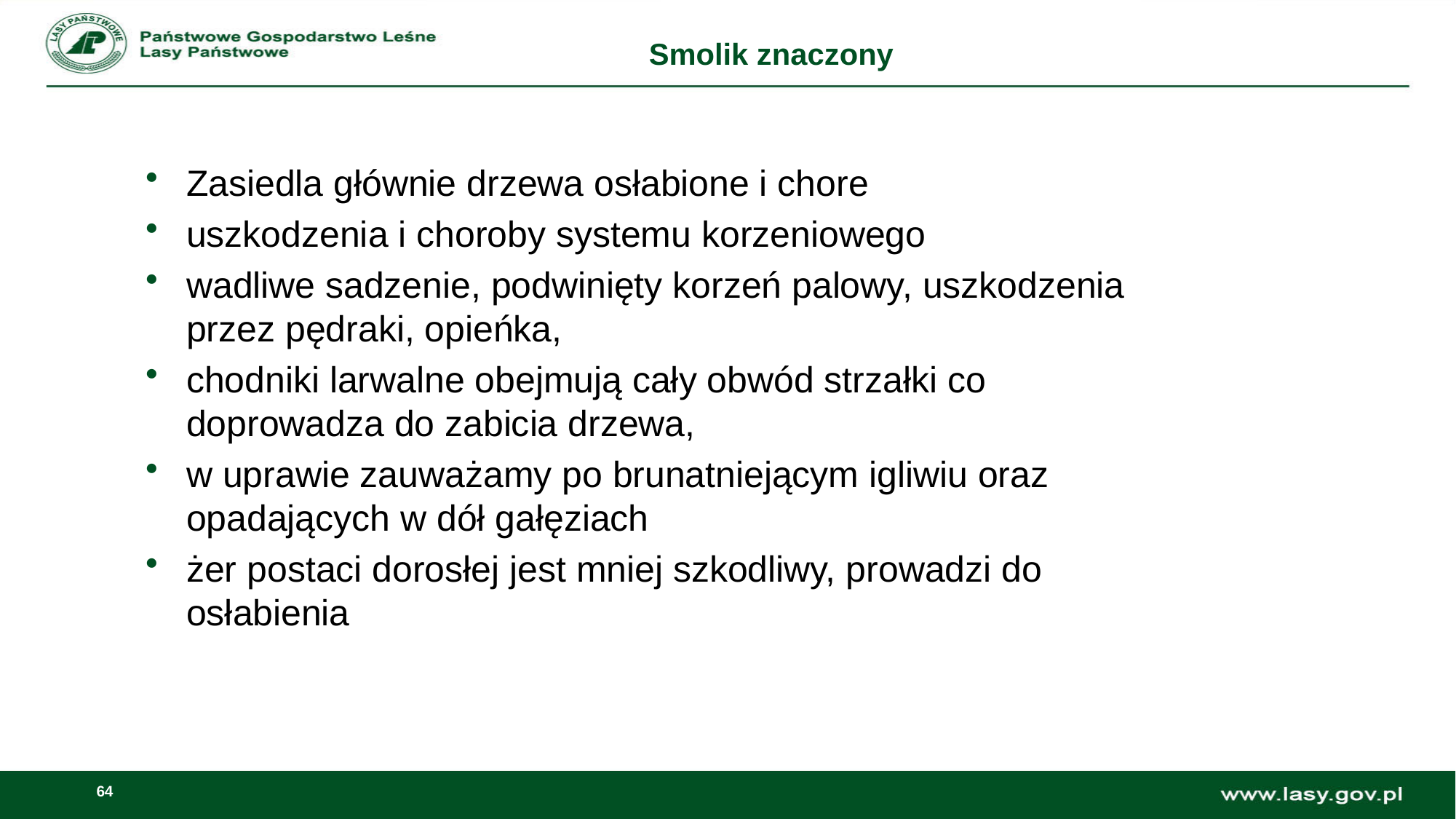

# Smolik znaczony
Zasiedla głównie drzewa osłabione i chore
uszkodzenia i choroby systemu korzeniowego
wadliwe sadzenie, podwinięty korzeń palowy, uszkodzenia przez pędraki, opieńka,
chodniki larwalne obejmują cały obwód strzałki co doprowadza do zabicia drzewa,
w uprawie zauważamy po brunatniejącym igliwiu oraz opadających w dół gałęziach
żer postaci dorosłej jest mniej szkodliwy, prowadzi do osłabienia